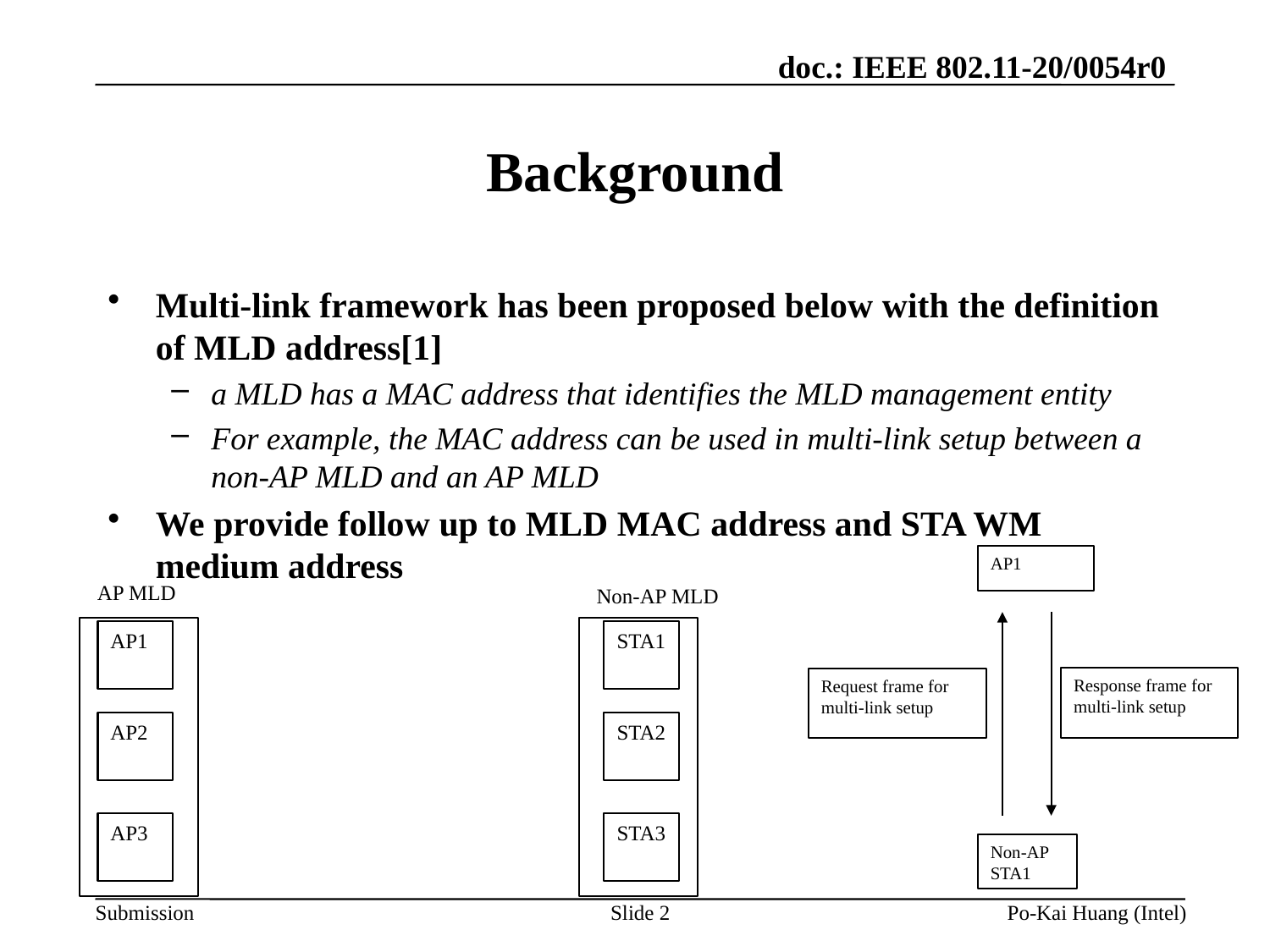

# Background
Multi-link framework has been proposed below with the definition of MLD address[1]
a MLD has a MAC address that identifies the MLD management entity
For example, the MAC address can be used in multi-link setup between a non-AP MLD and an AP MLD
We provide follow up to MLD MAC address and STA WM medium address
AP1
Response frame for multi-link setup
Request frame for multi-link setup
Non-AP STA1
AP MLD
Non-AP MLD

AP1
STA1
AP2
STA2
AP3
STA3
Slide 2
Po-Kai Huang (Intel)